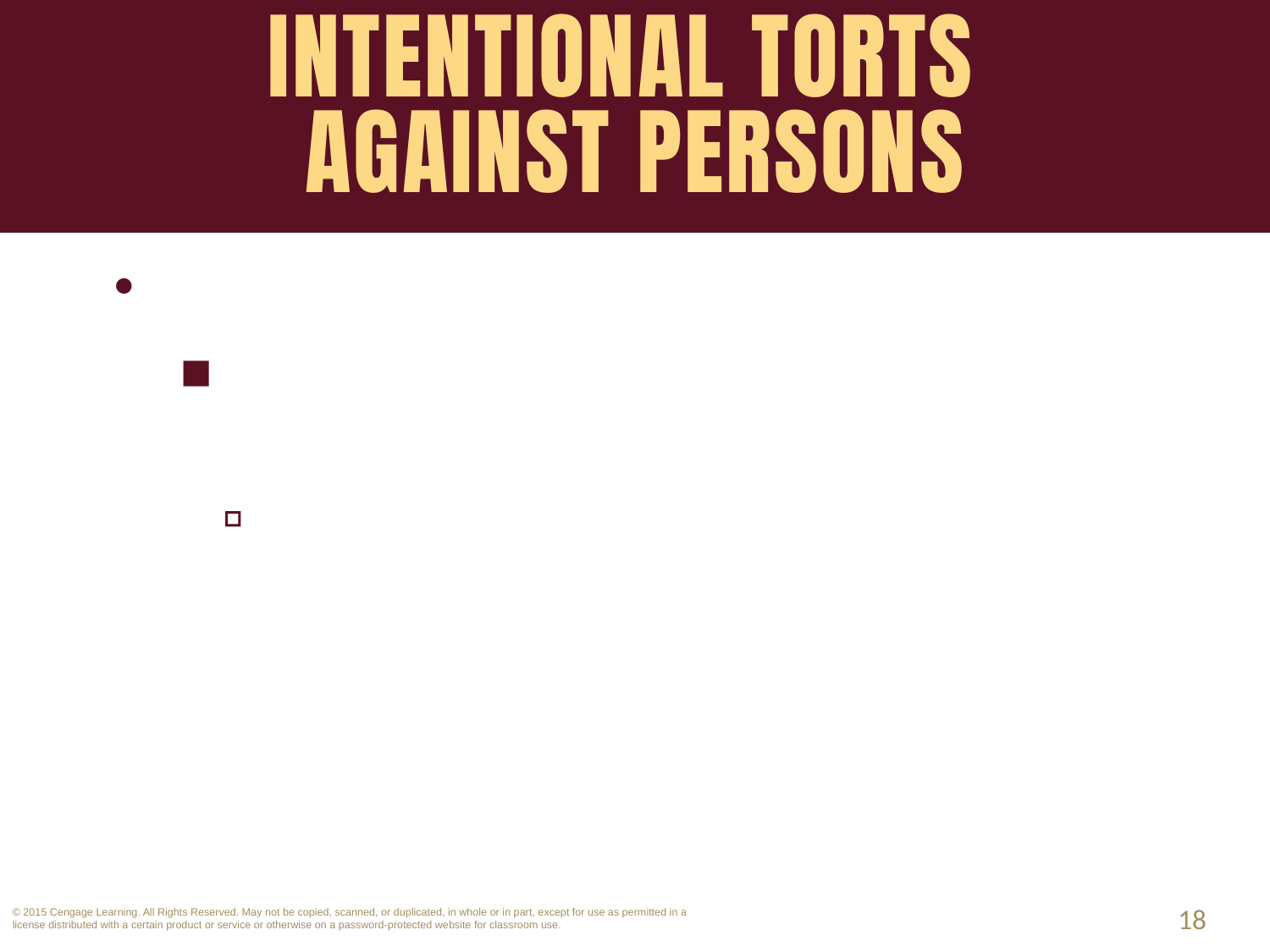

# Intentional Torts Against Persons
Defamation: Slander.
General Rule: Proof of “Special damages” (actual economic loss).
Exception: Slander Per Se. No proof of damages is necessary when the statement involves:  loathsome disease,  business improprieties, serious crime, or that a woman is non-chaste.
18